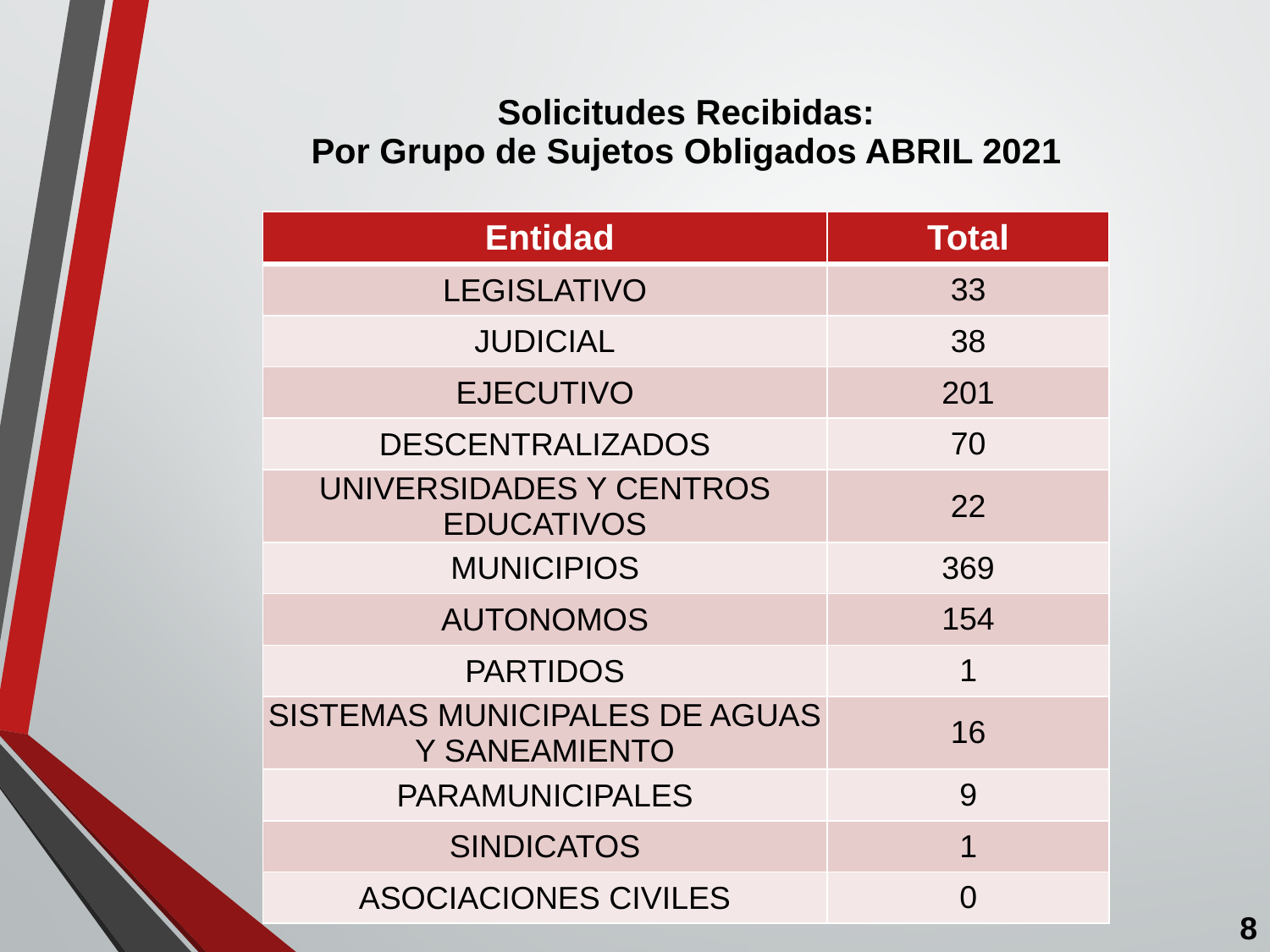

# Solicitudes Recibidas: Por Grupo de Sujetos Obligados ABRIL 2021
| Entidad | Total |
| --- | --- |
| LEGISLATIVO | 33 |
| JUDICIAL | 38 |
| EJECUTIVO | 201 |
| DESCENTRALIZADOS | 70 |
| UNIVERSIDADES Y CENTROS EDUCATIVOS | 22 |
| MUNICIPIOS | 369 |
| AUTONOMOS | 154 |
| PARTIDOS | 1 |
| SISTEMAS MUNICIPALES DE AGUAS Y SANEAMIENTO | 16 |
| PARAMUNICIPALES | 9 |
| SINDICATOS | 1 |
| ASOCIACIONES CIVILES | 0 |
8